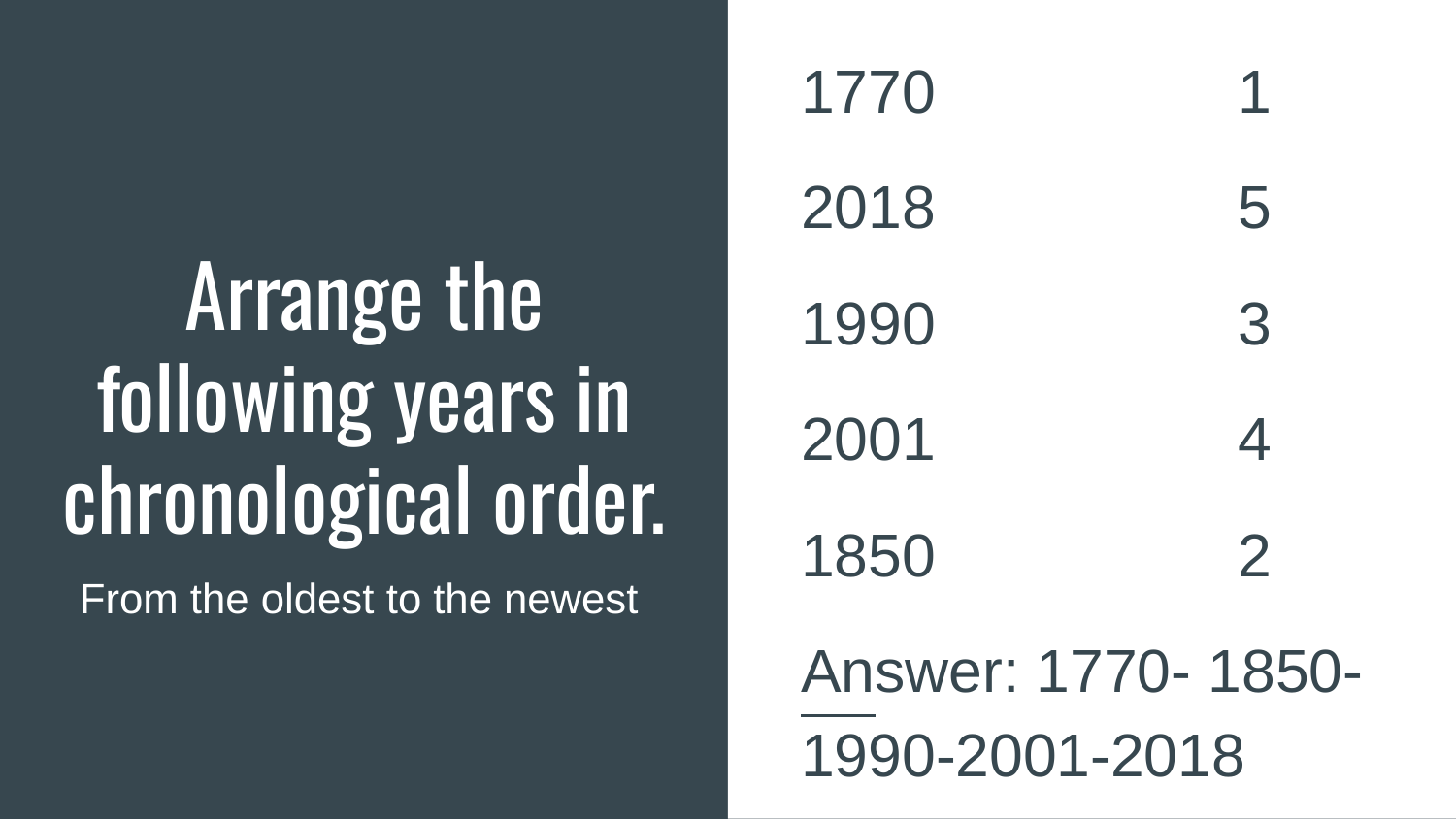

1770			1
2018			5
1990			3
2001			4
1850			2
Answer: 1770- 1850- 1990-2001-2018
# Arrange the following years in chronological order.
From the oldest to the newest